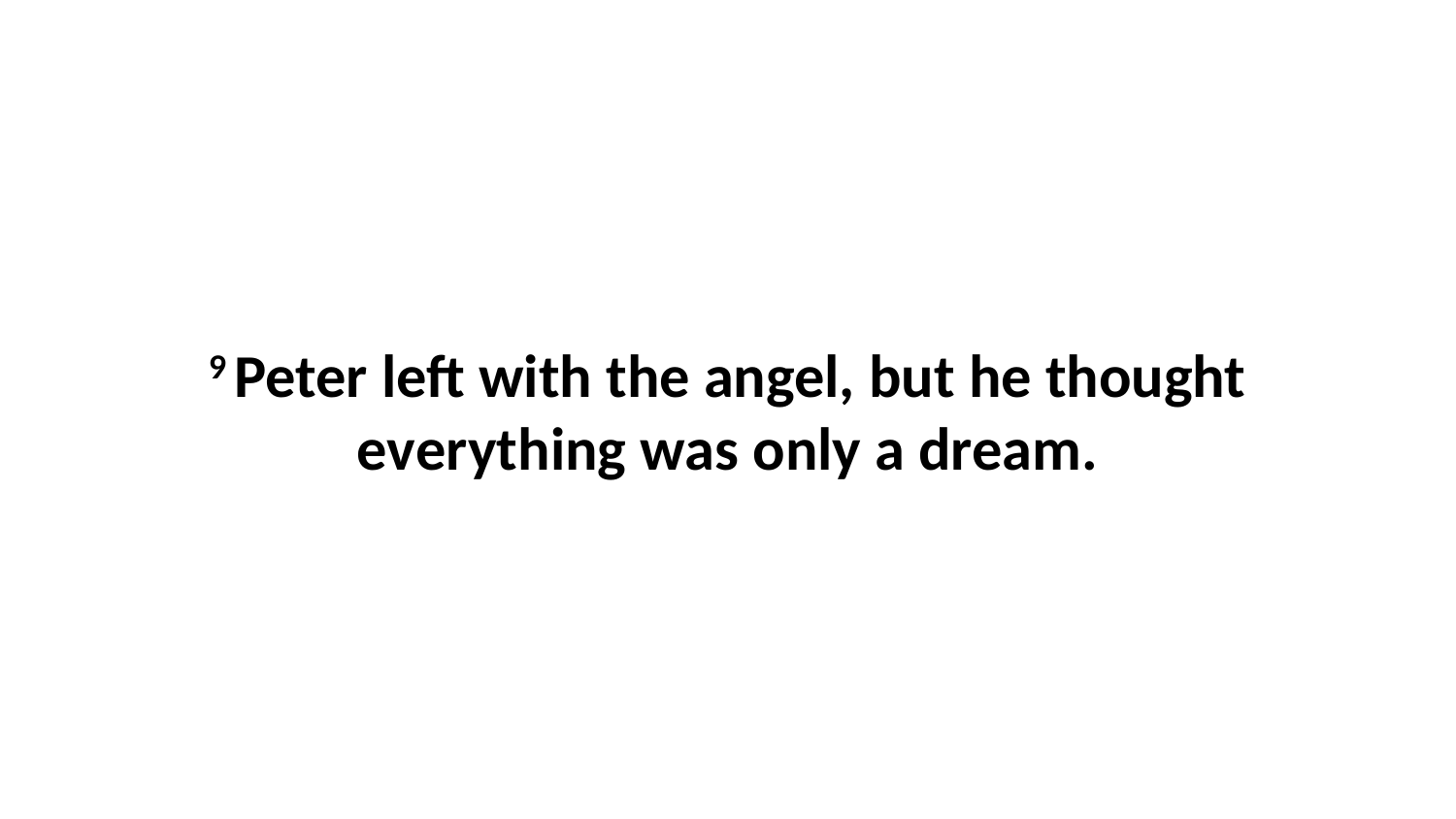

9 Peter left with the angel, but he thought everything was only a dream.